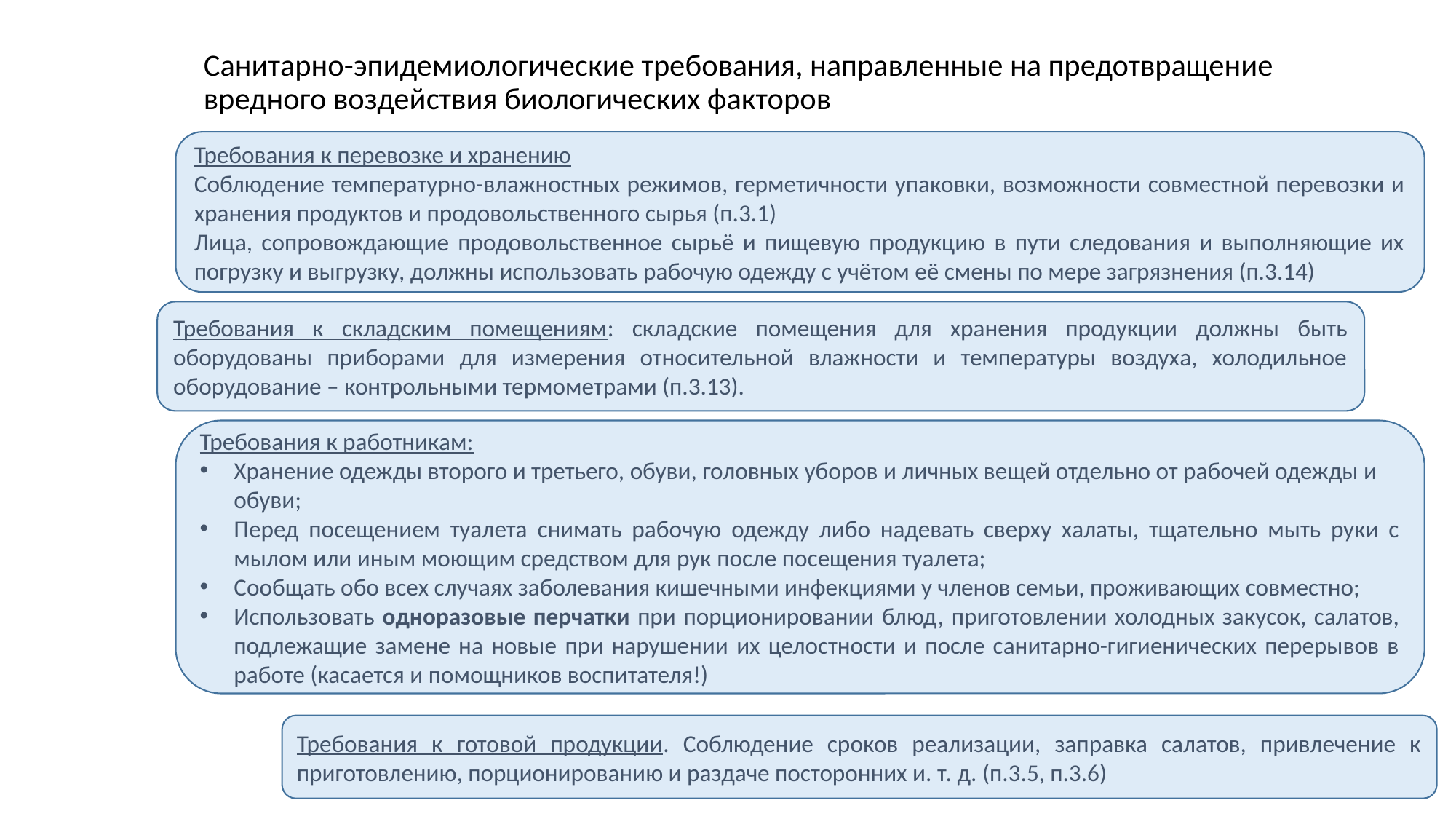

# Санитарно-эпидемиологические требования, направленные на предотвращение вредного воздействия биологических факторов
Требования к перевозке и хранению
Соблюдение температурно-влажностных режимов, герметичности упаковки, возможности совместной перевозки и хранения продуктов и продовольственного сырья (п.3.1)
Лица, сопровождающие продовольственное сырьё и пищевую продукцию в пути следования и выполняющие их погрузку и выгрузку, должны использовать рабочую одежду с учётом её смены по мере загрязнения (п.3.14)
Требования к складским помещениям: складские помещения для хранения продукции должны быть оборудованы приборами для измерения относительной влажности и температуры воздуха, холодильное оборудование – контрольными термометрами (п.3.13).
Требования к работникам:
Хранение одежды второго и третьего, обуви, головных уборов и личных вещей отдельно от рабочей одежды и обуви;
Перед посещением туалета снимать рабочую одежду либо надевать сверху халаты, тщательно мыть руки с мылом или иным моющим средством для рук после посещения туалета;
Сообщать обо всех случаях заболевания кишечными инфекциями у членов семьи, проживающих совместно;
Использовать одноразовые перчатки при порционировании блюд, приготовлении холодных закусок, салатов, подлежащие замене на новые при нарушении их целостности и после санитарно-гигиенических перерывов в работе (касается и помощников воспитателя!)
Требования к готовой продукции. Соблюдение сроков реализации, заправка салатов, привлечение к приготовлению, порционированию и раздаче посторонних и. т. д. (п.3.5, п.3.6)